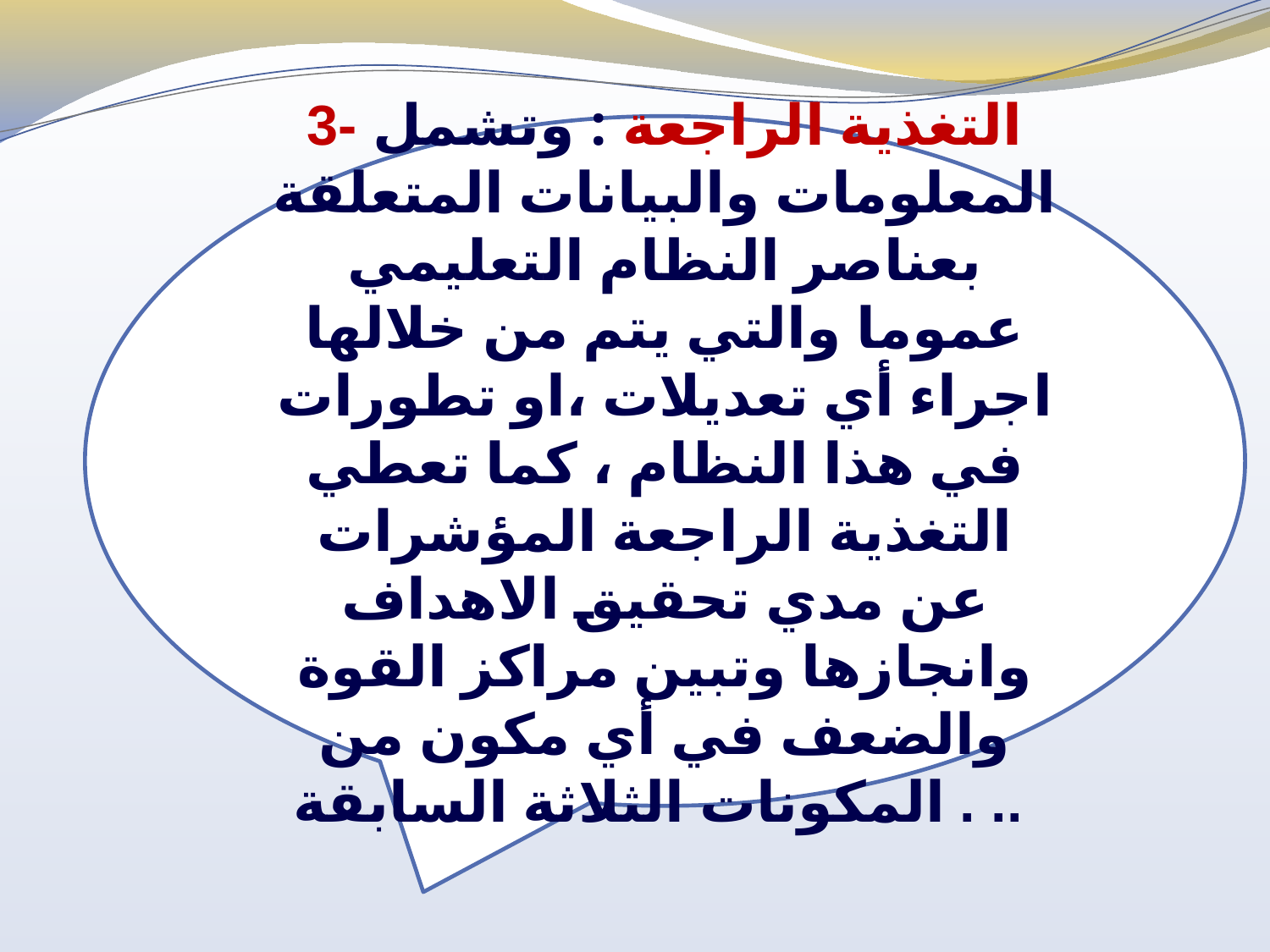

3- التغذية الراجعة : وتشمل المعلومات والبيانات المتعلقة بعناصر النظام التعليمي عموما والتي يتم من خلالها اجراء أي تعديلات ،او تطورات في هذا النظام ، كما تعطي التغذية الراجعة المؤشرات عن مدي تحقيق الاهداف وانجازها وتبين مراكز القوة والضعف في أي مكون من المكونات الثلاثة السابقة . ..